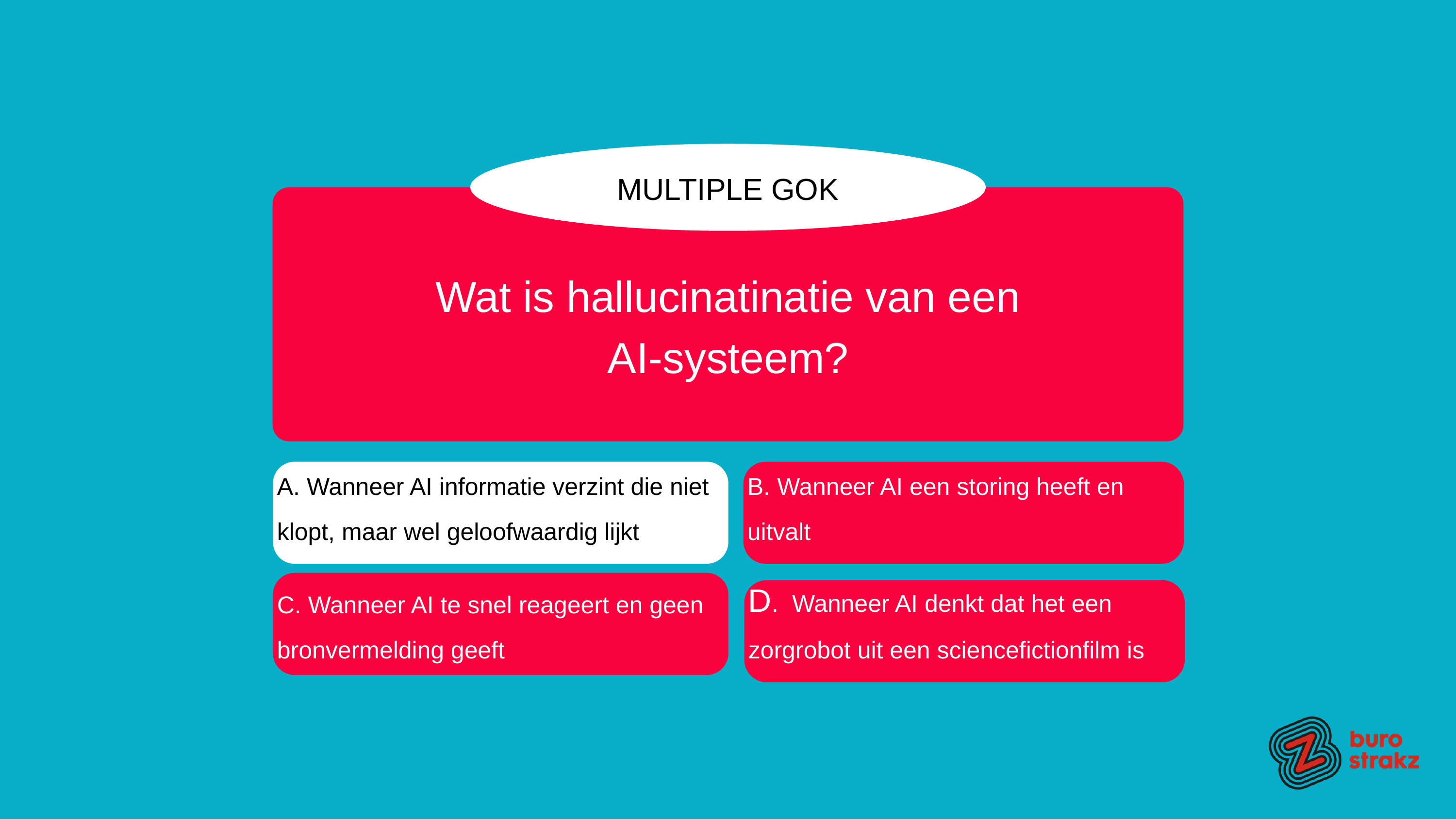

MULTIPLE GOK

Wat is hallucinatinatie van een AI-systeem?

A. Wanneer AI informatie verzint die niet klopt, maar wel geloofwaardig lijkt

B. Wanneer AI een storing heeft en uitvalt

C. Wanneer AI te snel reageert en geen bronvermelding geeft

D.  Wanneer AI denkt dat het een zorgrobot uit een sciencefictionfilm is